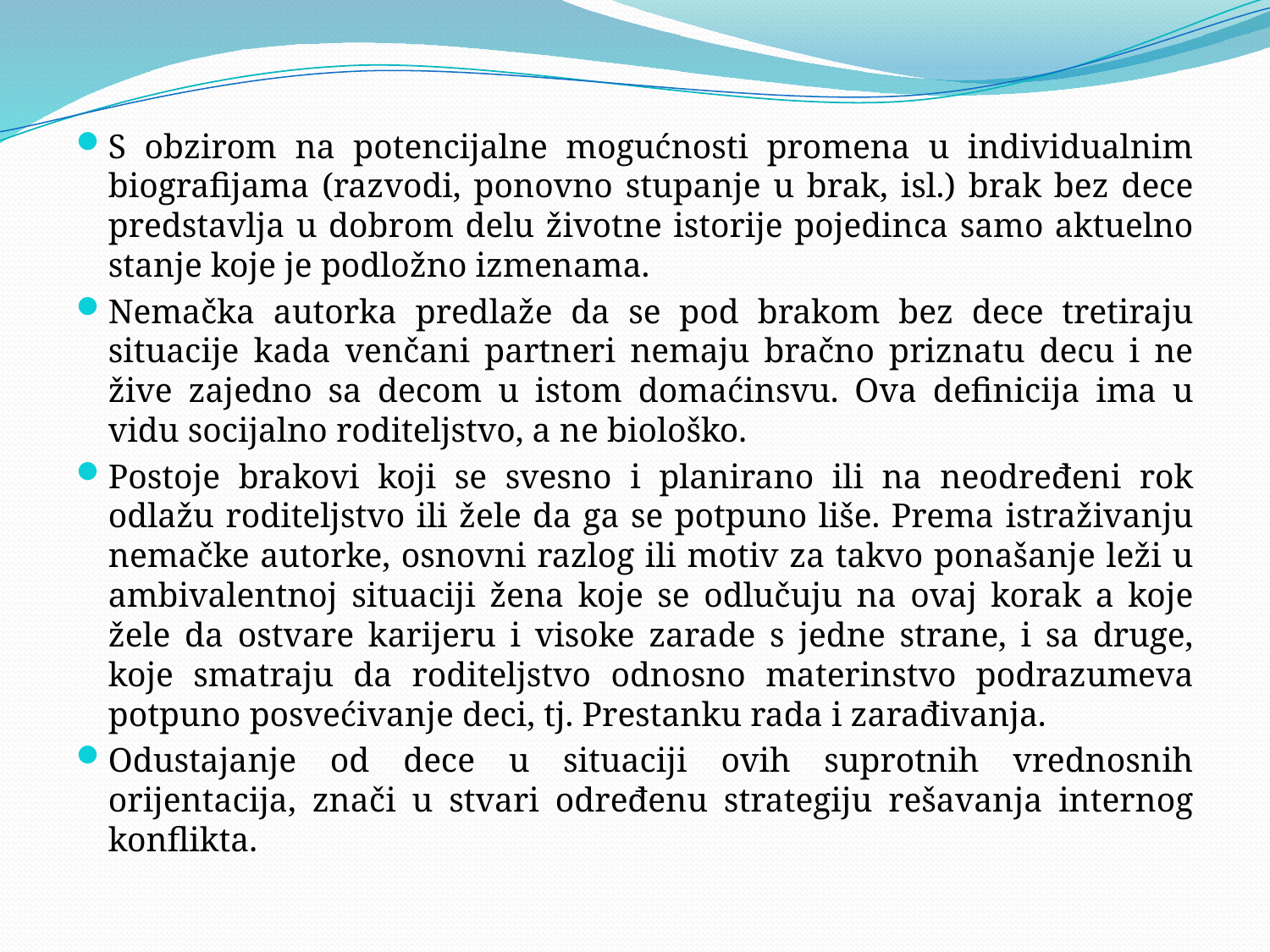

#
S obzirom na potencijalne mogućnosti promena u individualnim biografijama (razvodi, ponovno stupanje u brak, isl.) brak bez dece predstavlja u dobrom delu životne istorije pojedinca samo aktuelno stanje koje je podložno izmenama.
Nemačka autorka predlaže da se pod brakom bez dece tretiraju situacije kada venčani partneri nemaju bračno priznatu decu i ne žive zajedno sa decom u istom domaćinsvu. Ova definicija ima u vidu socijalno roditeljstvo, a ne biološko.
Postoje brakovi koji se svesno i planirano ili na neodređeni rok odlažu roditeljstvo ili žele da ga se potpuno liše. Prema istraživanju nemačke autorke, osnovni razlog ili motiv za takvo ponašanje leži u ambivalentnoj situaciji žena koje se odlučuju na ovaj korak a koje žele da ostvare karijeru i visoke zarade s jedne strane, i sa druge, koje smatraju da roditeljstvo odnosno materinstvo podrazumeva potpuno posvećivanje deci, tj. Prestanku rada i zarađivanja.
Odustajanje od dece u situaciji ovih suprotnih vrednosnih orijentacija, znači u stvari određenu strategiju rešavanja internog konflikta.